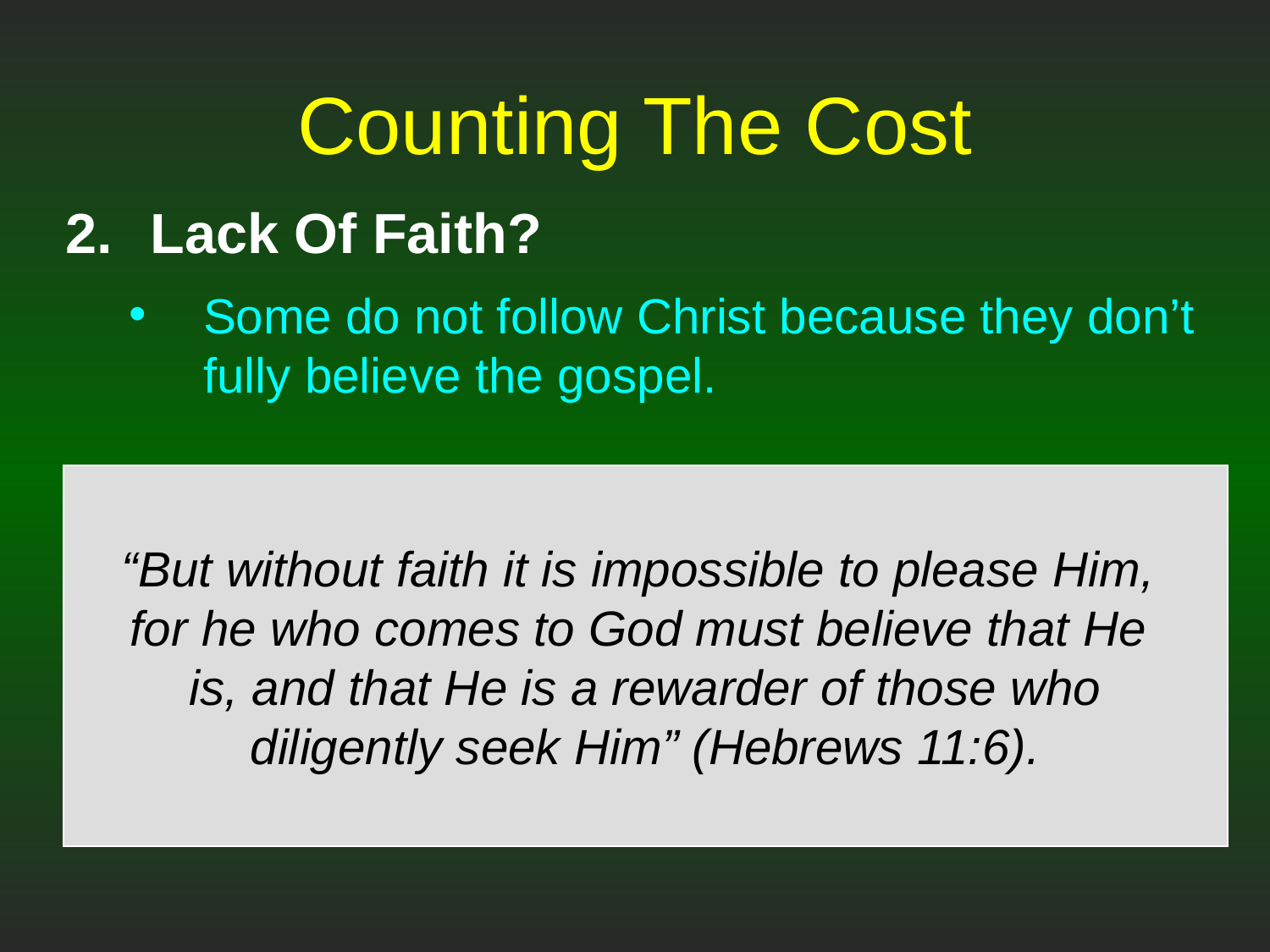

# Counting The Cost
Lack Of Faith?
Some do not follow Christ because they don’t fully believe the gospel.
“But without faith it is impossible to please Him,
for he who comes to God must believe that He
is, and that He is a rewarder of those who
diligently seek Him” (Hebrews 11:6).